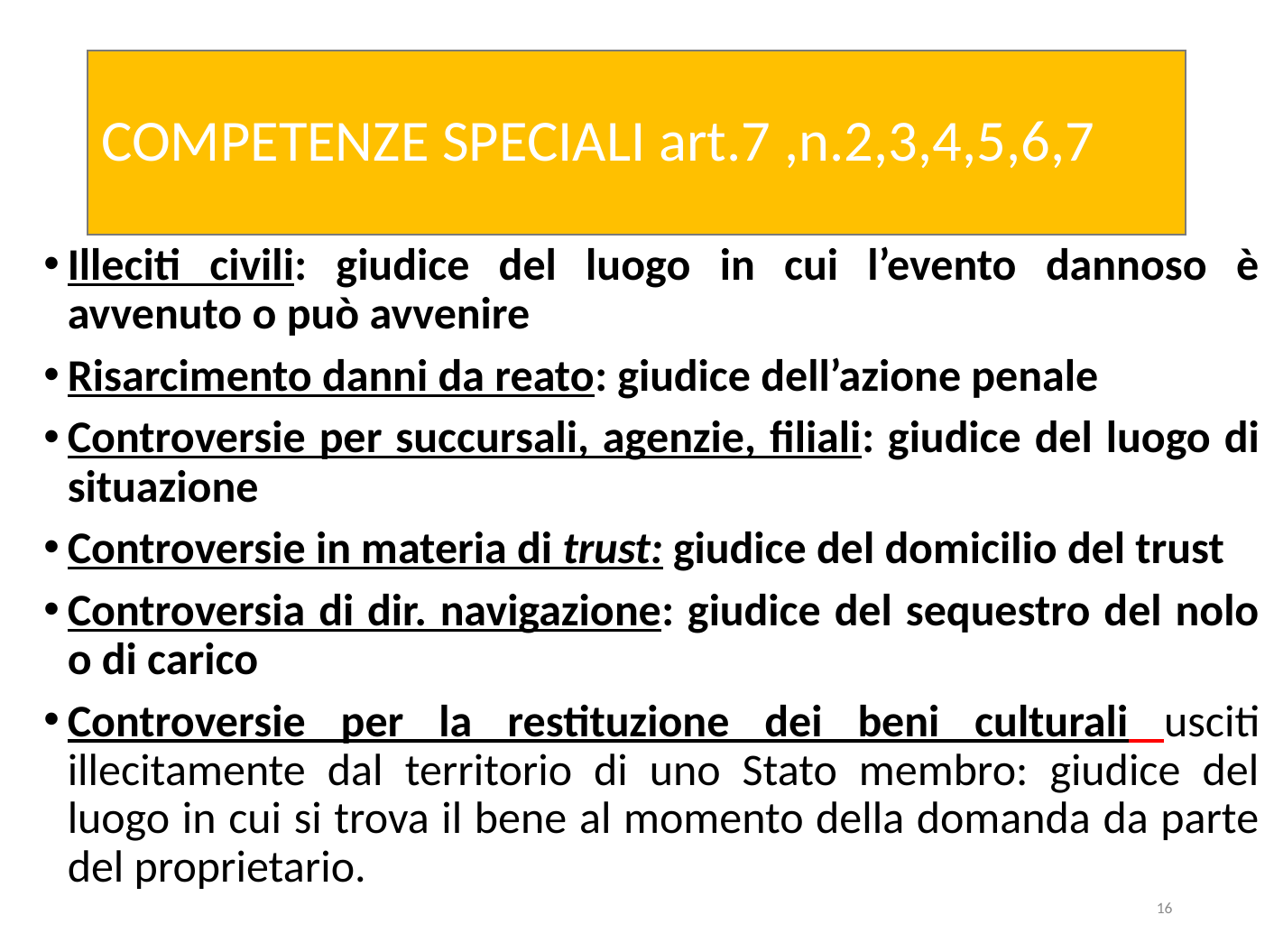

# COMPETENZE SPECIALI art.7 ,n.2,3,4,5,6,7
Illeciti civili: giudice del luogo in cui l’evento dannoso è avvenuto o può avvenire
Risarcimento danni da reato: giudice dell’azione penale
Controversie per succursali, agenzie, filiali: giudice del luogo di situazione
Controversie in materia di trust: giudice del domicilio del trust
Controversia di dir. navigazione: giudice del sequestro del nolo o di carico
Controversie per la restituzione dei beni culturali usciti illecitamente dal territorio di uno Stato membro: giudice del luogo in cui si trova il bene al momento della domanda da parte del proprietario.

16